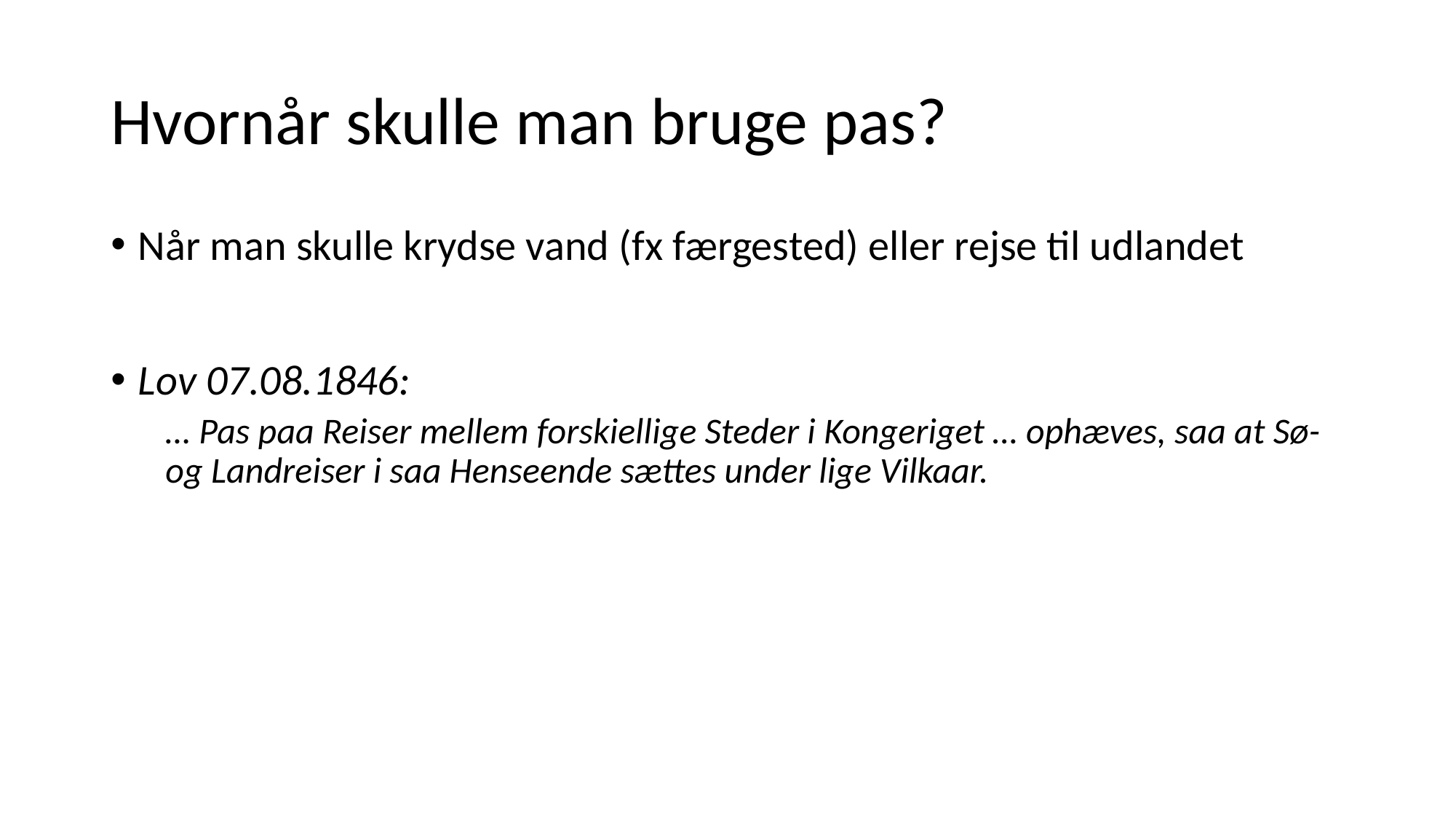

# Hvornår skulle man bruge pas?
Når man skulle krydse vand (fx færgested) eller rejse til udlandet

Lov 07.08.1846:
… Pas paa Reiser mellem forskiellige Steder i Kongeriget … ophæves, saa at Sø- og Landreiser i saa Henseende sættes under lige Vilkaar.